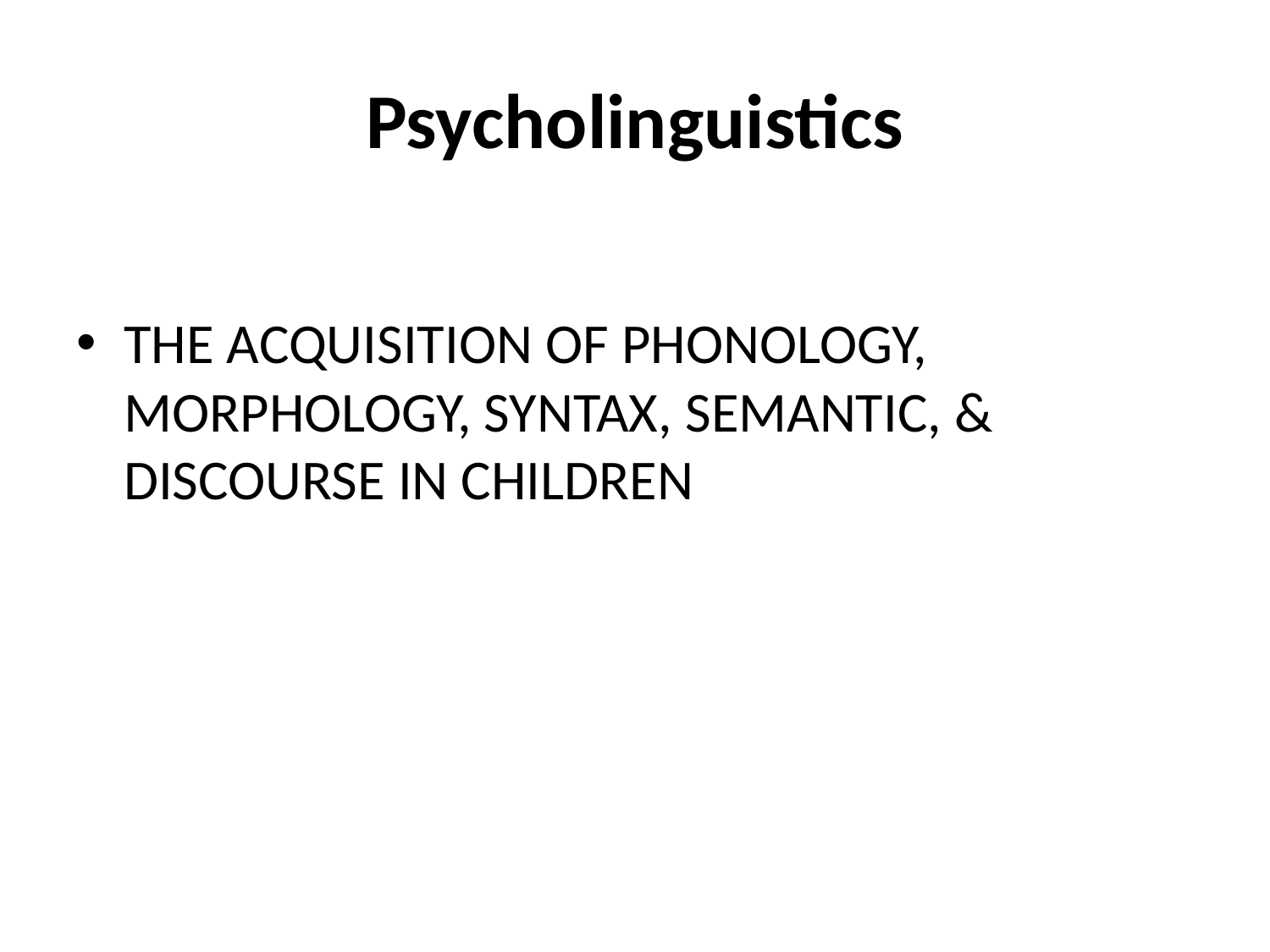

# Psycholinguistics

THE ACQUISITION OF PHONOLOGY, MORPHOLOGY, SYNTAX, SEMANTIC, & DISCOURSE IN CHILDREN